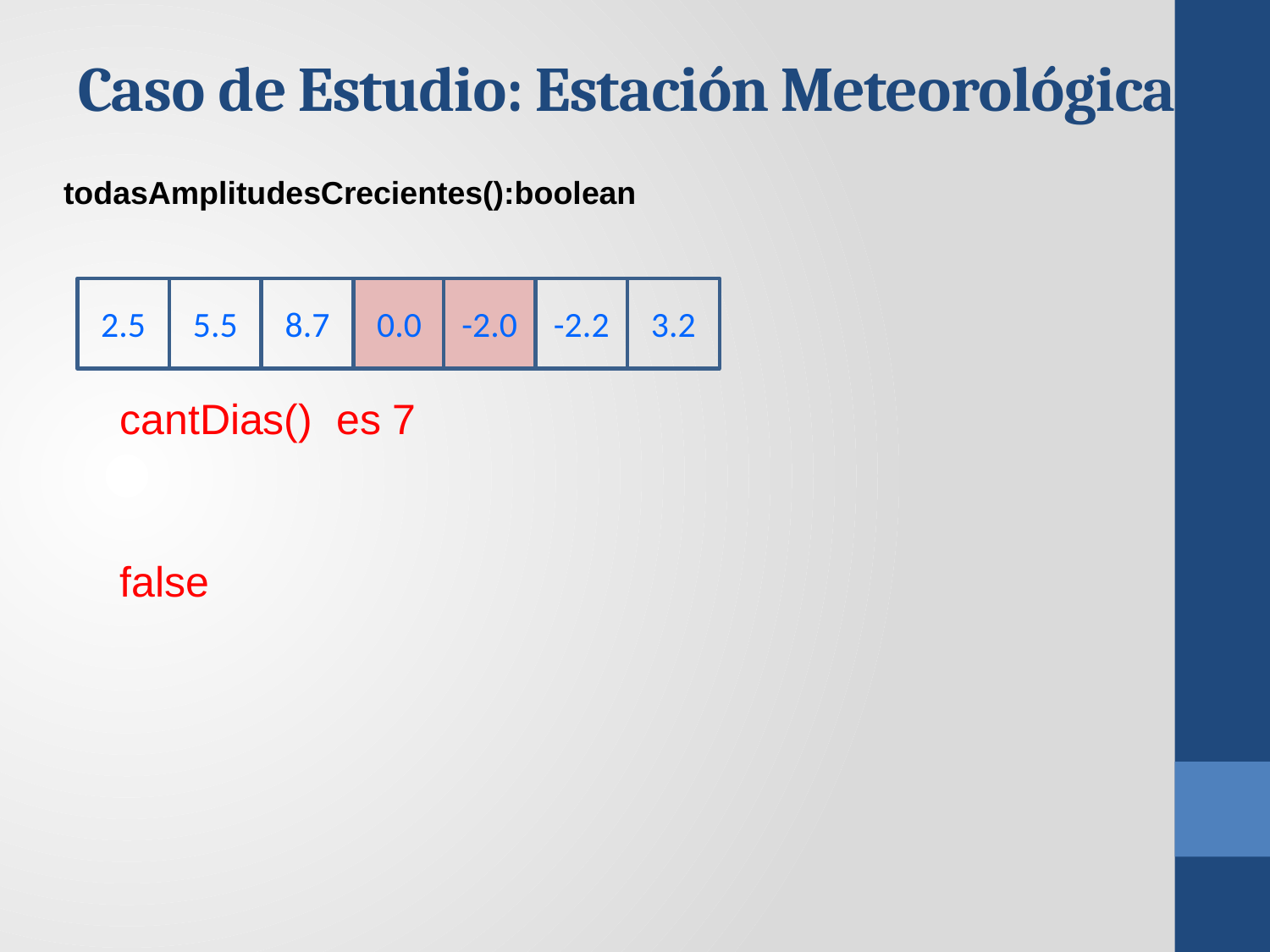

# Caso de Estudio: Estación Meteorológica
todasAmplitudesCrecientes():boolean
2.5
5.5
8.7
0.0
-2.0
-2.2
3.2
cantDias()  es 7
false